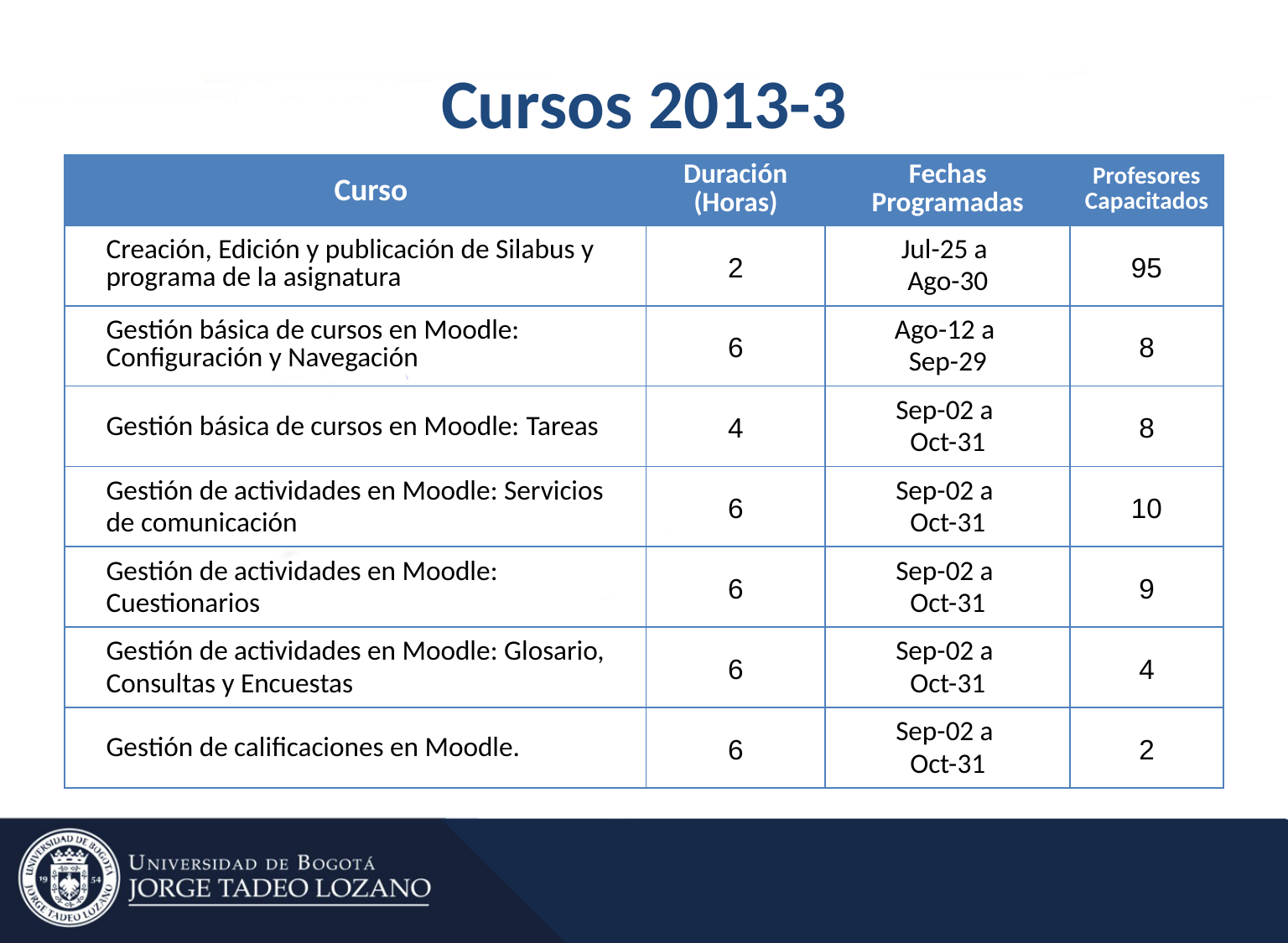

# Cursos 2013-3

| Curso | Duración (Horas) | Fechas Programadas | Profesores Capacitados |
| --- | --- | --- | --- |
| Creación, Edición y publicación de Silabus y programa de la asignatura | 2 | Jul-25 a Ago-30 | 95 |
| Gestión básica de cursos en Moodle: Configuración y Navegación | 6 | Ago-12 a Sep-29 | 8 |
| Gestión básica de cursos en Moodle: Tareas | 4 | Sep-02 a Oct-31 | 8 |
| Gestión de actividades en Moodle: Servicios de comunicación | 6 | Sep-02 a Oct-31 | 10 |
| Gestión de actividades en Moodle: Cuestionarios | 6 | Sep-02 a Oct-31 | 9 |
| Gestión de actividades en Moodle: Glosario, Consultas y Encuestas | 6 | Sep-02 a Oct-31 | 4 |
| Gestión de calificaciones en Moodle. | 6 | Sep-02 a Oct-31 | 2 |